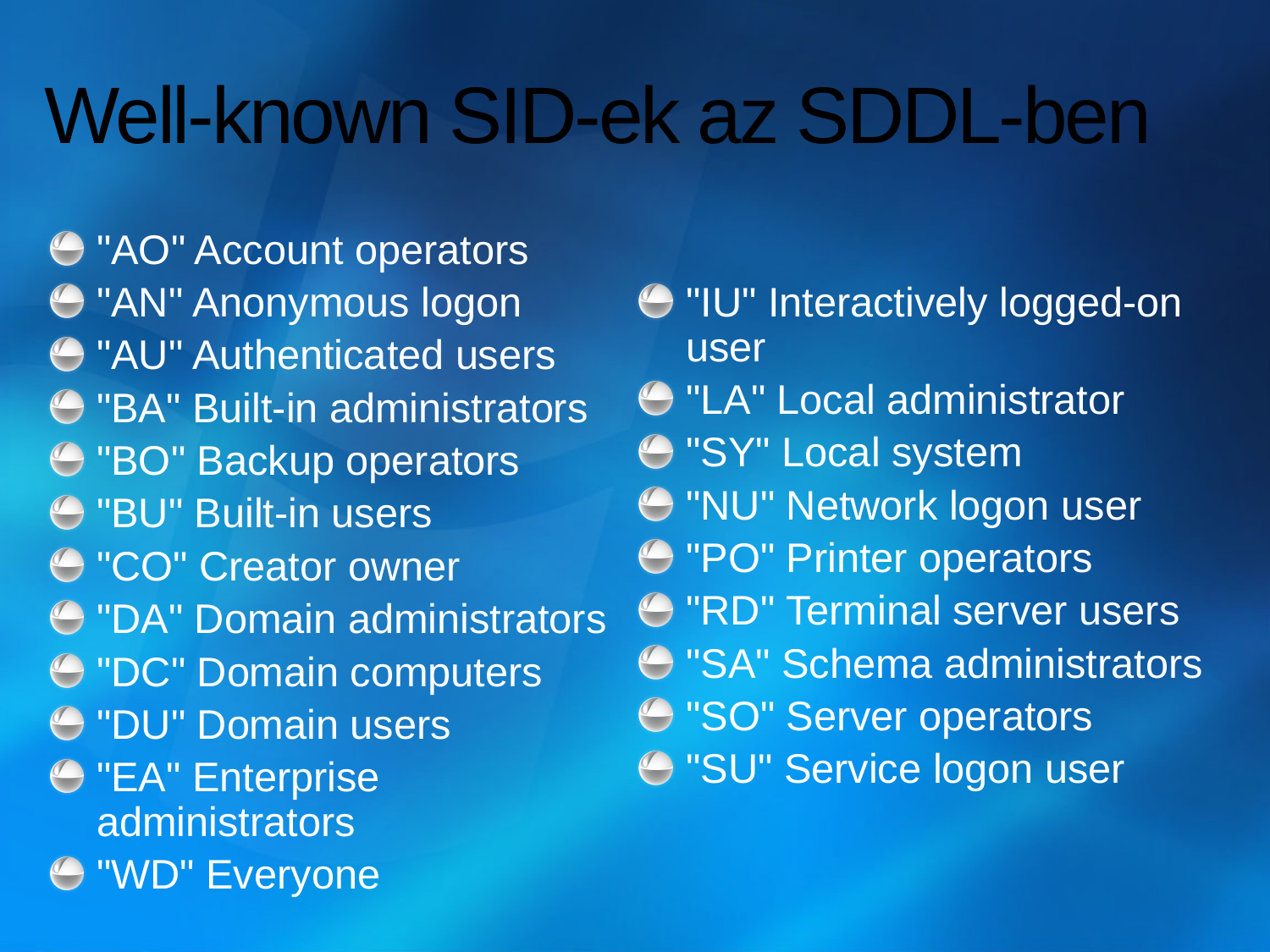

# Well-known SID-ek az SDDL-ben
"AO" Account operators
"AN" Anonymous logon
"AU" Authenticated users
"BA" Built-in administrators
"BO" Backup operators
"BU" Built-in users
"CO" Creator owner
"DA" Domain administrators
"DC" Domain computers
"DU" Domain users
"EA" Enterprise administrators
"WD" Everyone

"IU" Interactively logged-on user
"LA" Local administrator
"SY" Local system
"NU" Network logon user
"PO" Printer operators
"RD" Terminal server users
"SA" Schema administrators
"SO" Server operators
"SU" Service logon user